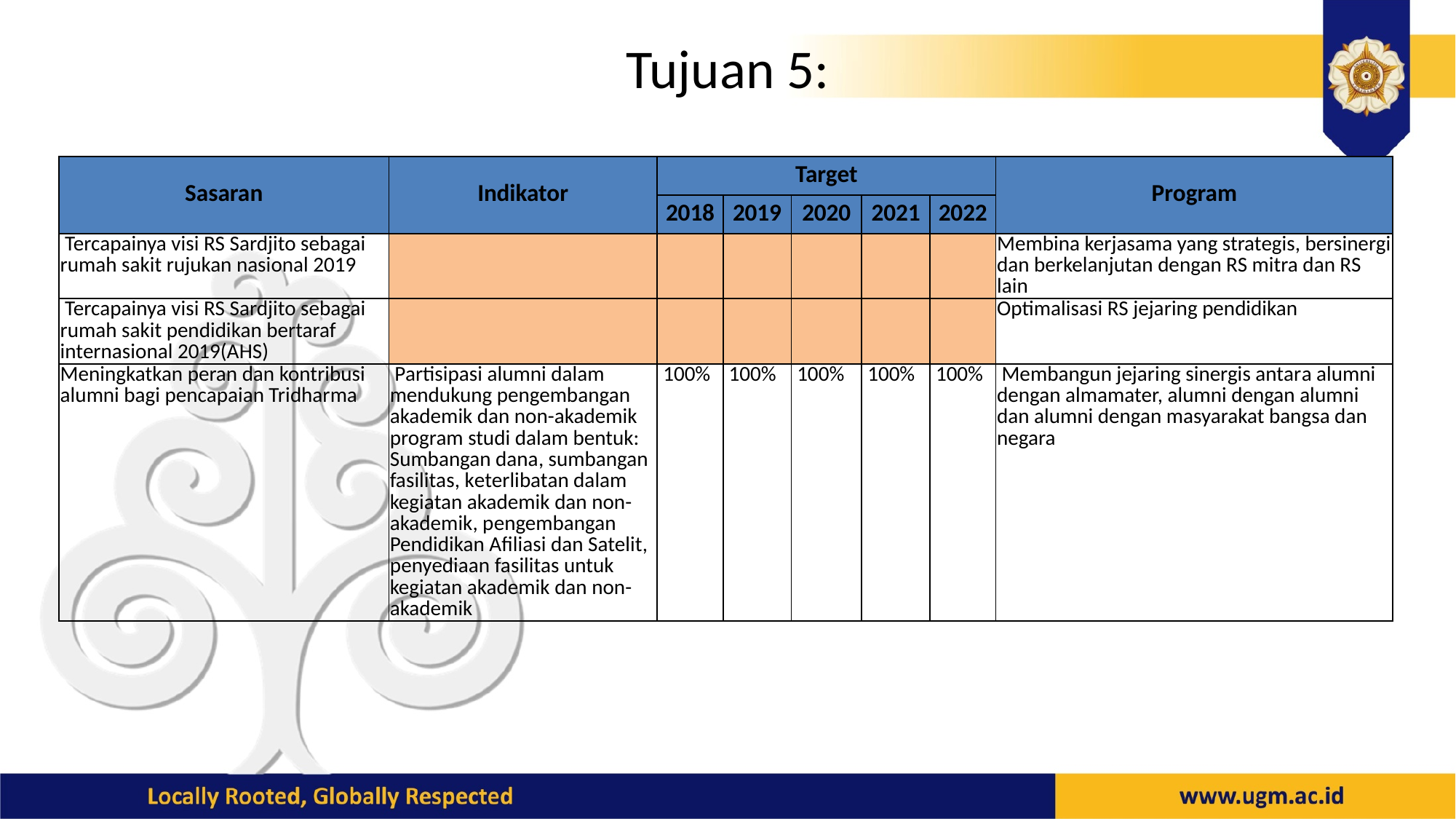

# Tujuan 5:
| Sasaran | Indikator | Target |  |  |  |  | Program |
| --- | --- | --- | --- | --- | --- | --- | --- |
|  |  | 2018 | 2019 | 2020 | 2021 | 2022 |  |
| Tercapainya visi RS Sardjito sebagai rumah sakit rujukan nasional 2019 |  |  |  |  |  |  | Membina kerjasama yang strategis, bersinergi dan berkelanjutan dengan RS mitra dan RS lain |
| Tercapainya visi RS Sardjito sebagai rumah sakit pendidikan bertaraf internasional 2019(AHS) |  |  |  |  |  |  | Optimalisasi RS jejaring pendidikan |
| Meningkatkan peran dan kontribusi alumni bagi pencapaian Tridharma | Partisipasi alumni dalam mendukung pengembangan akademik dan non-akademik program studi dalam bentuk: Sumbangan dana, sumbangan fasilitas, keterlibatan dalam kegiatan akademik dan non-akademik, pengembangan Pendidikan Afiliasi dan Satelit, penyediaan fasilitas untuk kegiatan akademik dan non-akademik | 100% | 100% | 100% | 100% | 100% | Membangun jejaring sinergis antara alumni dengan almamater, alumni dengan alumni dan alumni dengan masyarakat bangsa dan negara |